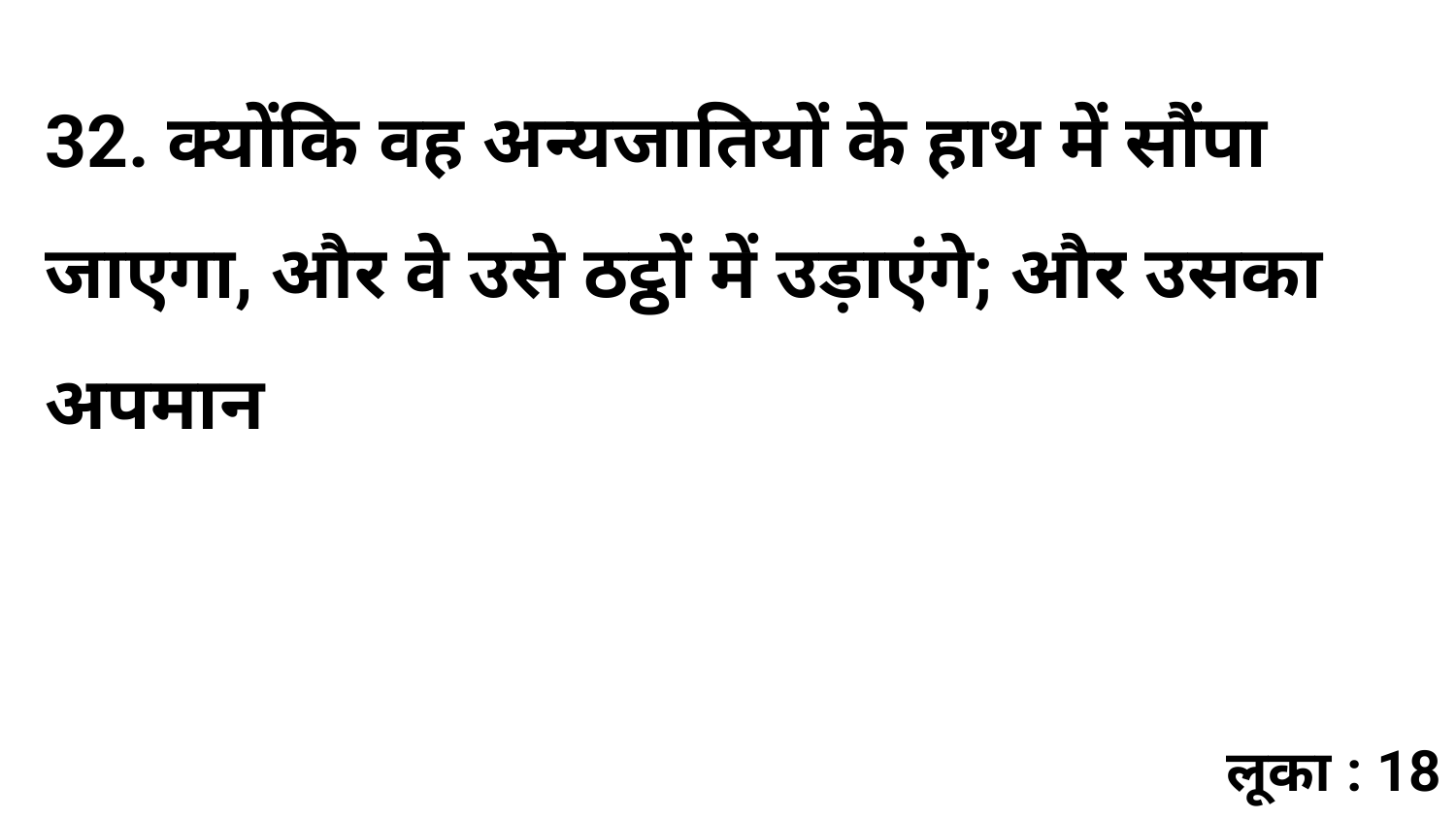

32. क्योंकि वह अन्यजातियों के हाथ में सौंपा जाएगा, और वे उसे ठट्ठों में उड़ाएंगे; और उसका अपमान
लूका : 18